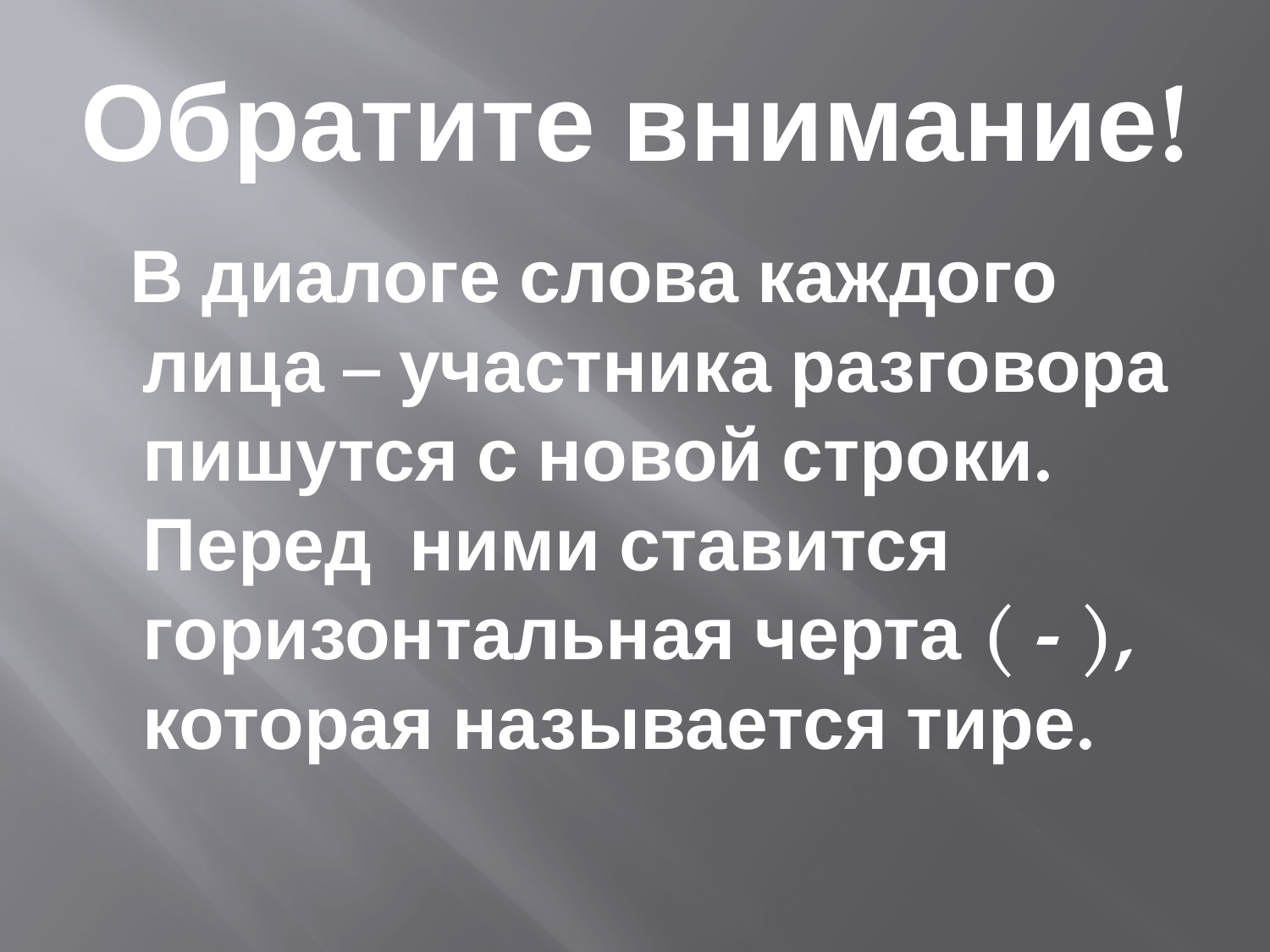

# Обратите внимание!
  В диалоге слова каждого лица – участника разговора пишутся с новой строки. Перед  ними ставится горизонтальная черта ( - ), которая называется тире.